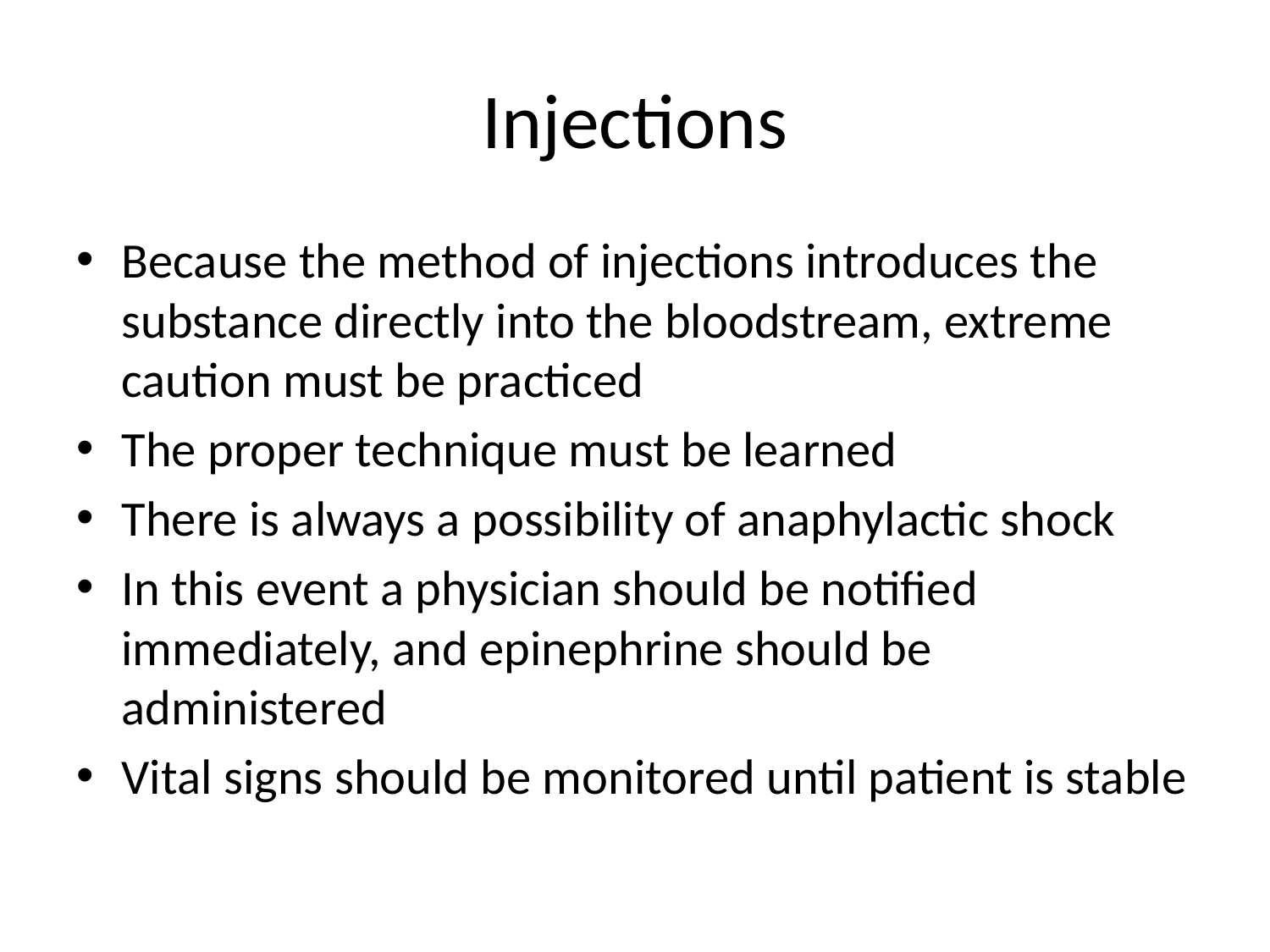

# Injections
Because the method of injections introduces the substance directly into the bloodstream, extreme caution must be practiced
The proper technique must be learned
There is always a possibility of anaphylactic shock
In this event a physician should be notified immediately, and epinephrine should be administered
Vital signs should be monitored until patient is stable